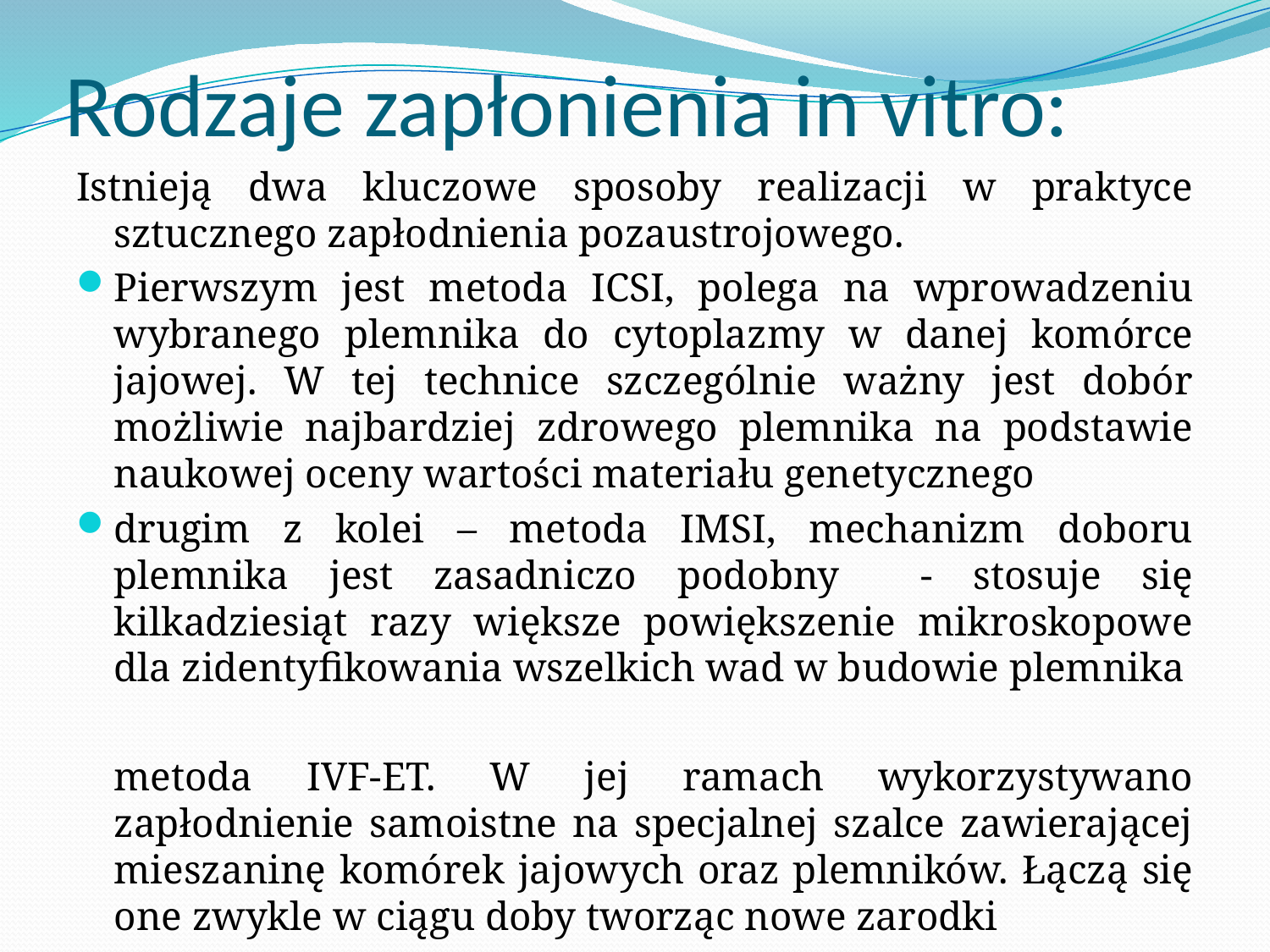

# Rodzaje zapłonienia in vitro:
Istnieją dwa kluczowe sposoby realizacji w praktyce sztucznego zapłodnienia pozaustrojowego.
Pierwszym jest metoda ICSI, polega na wprowadzeniu wybranego plemnika do cytoplazmy w danej komórce jajowej. W tej technice szczególnie ważny jest dobór możliwie najbardziej zdrowego plemnika na podstawie naukowej oceny wartości materiału genetycznego
drugim z kolei – metoda IMSI, mechanizm doboru plemnika jest zasadniczo podobny  - stosuje się kilkadziesiąt razy większe powiększenie mikroskopowe dla zidentyfikowania wszelkich wad w budowie plemnika

	metoda IVF-ET. W jej ramach wykorzystywano zapłodnienie samoistne na specjalnej szalce zawierającej mieszaninę komórek jajowych oraz plemników. Łączą się one zwykle w ciągu doby tworząc nowe zarodki